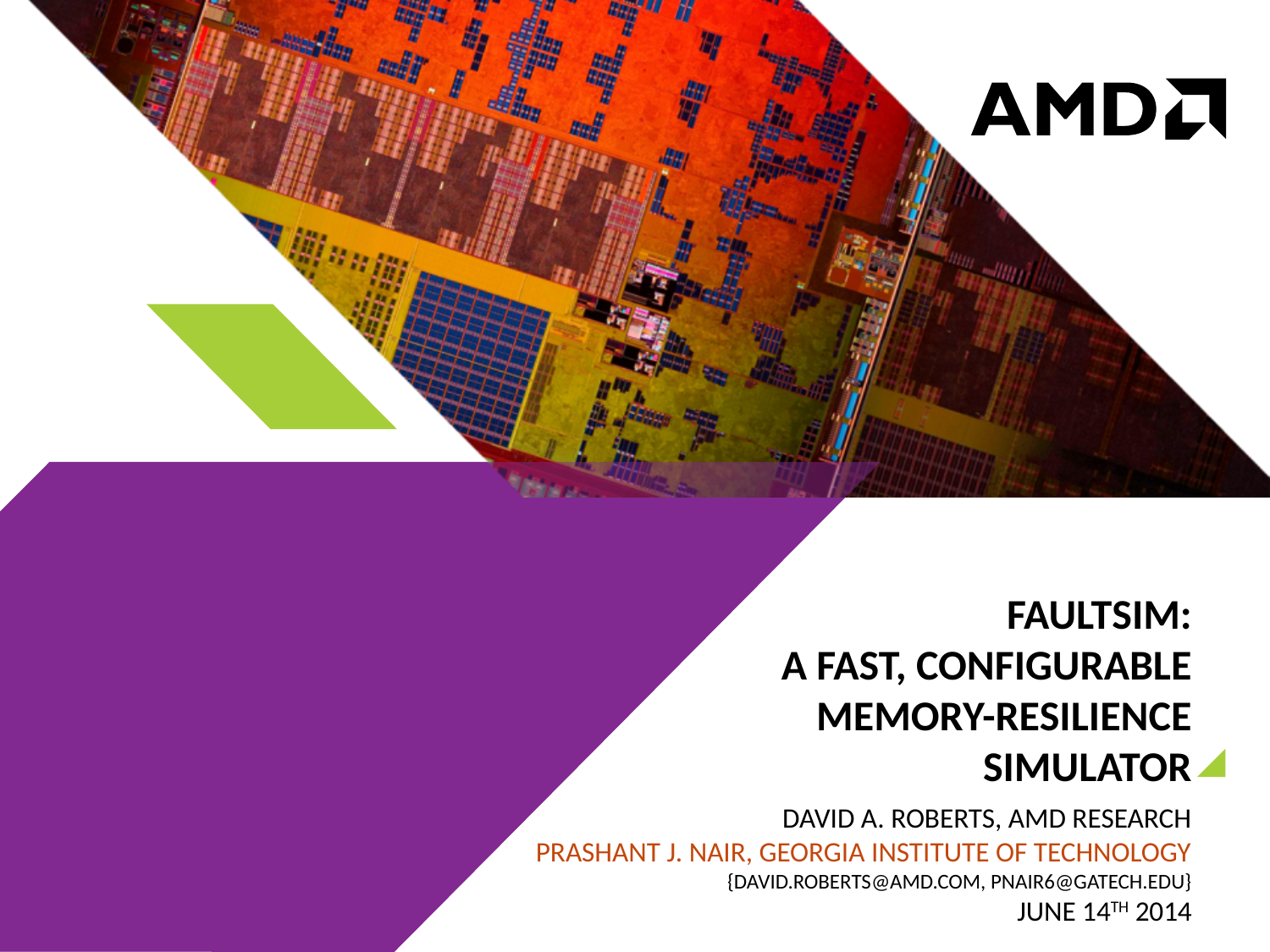

# FaultSim: A fast, configurable memory-resilience simulator
DAVID A. ROBERTS, AMD RESEARCH
PRASHANT J. NAIR, GEORGIA INSTITUTE OF TECHNOLOGY
{David.roberts@amd.com, pnair6@gatech.edu}
June 14th 2014